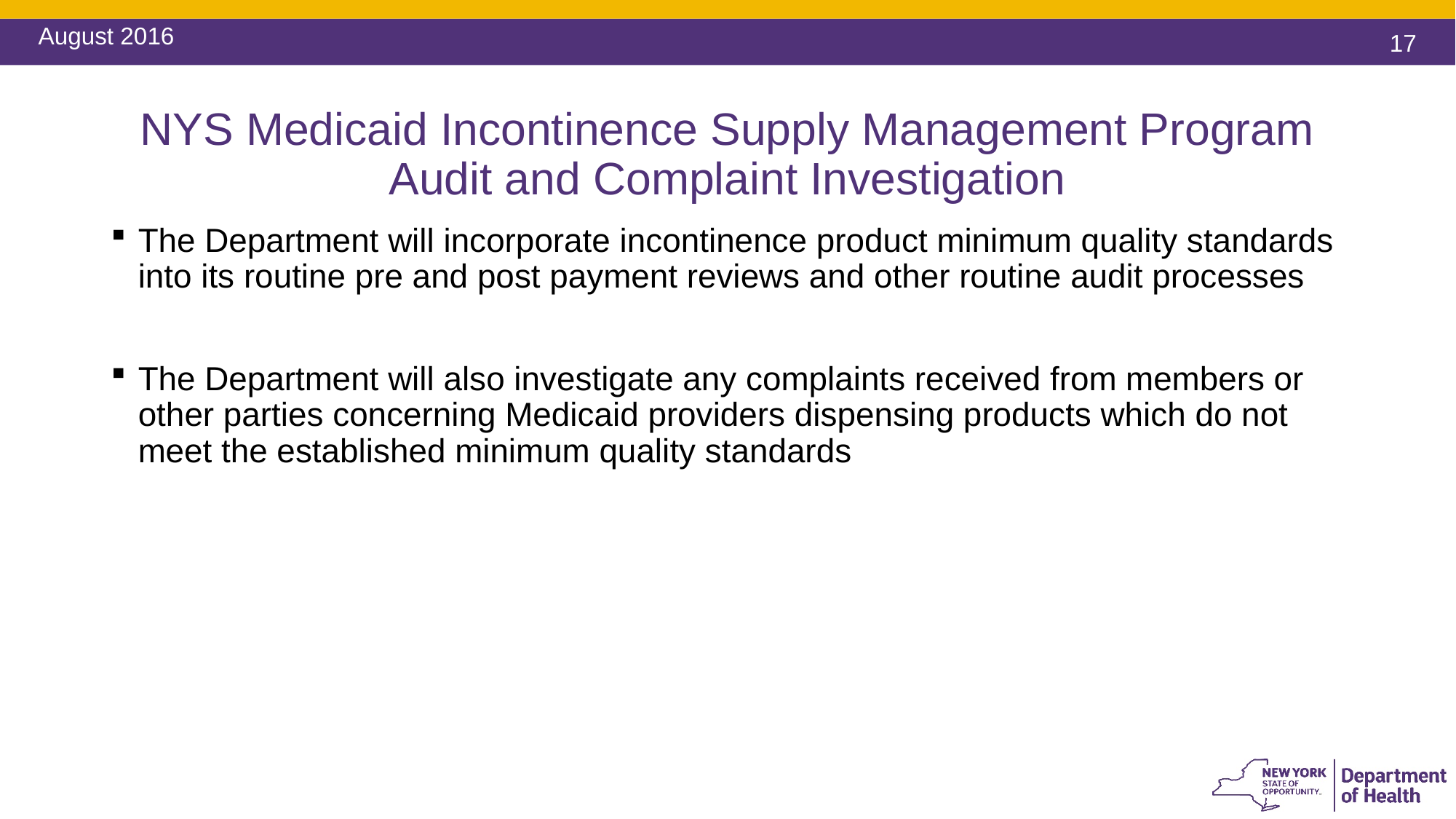

August 2016
# NYS Medicaid Incontinence Supply Management Program Audit and Complaint Investigation
The Department will incorporate incontinence product minimum quality standards into its routine pre and post payment reviews and other routine audit processes

The Department will also investigate any complaints received from members or other parties concerning Medicaid providers dispensing products which do not meet the established minimum quality standards